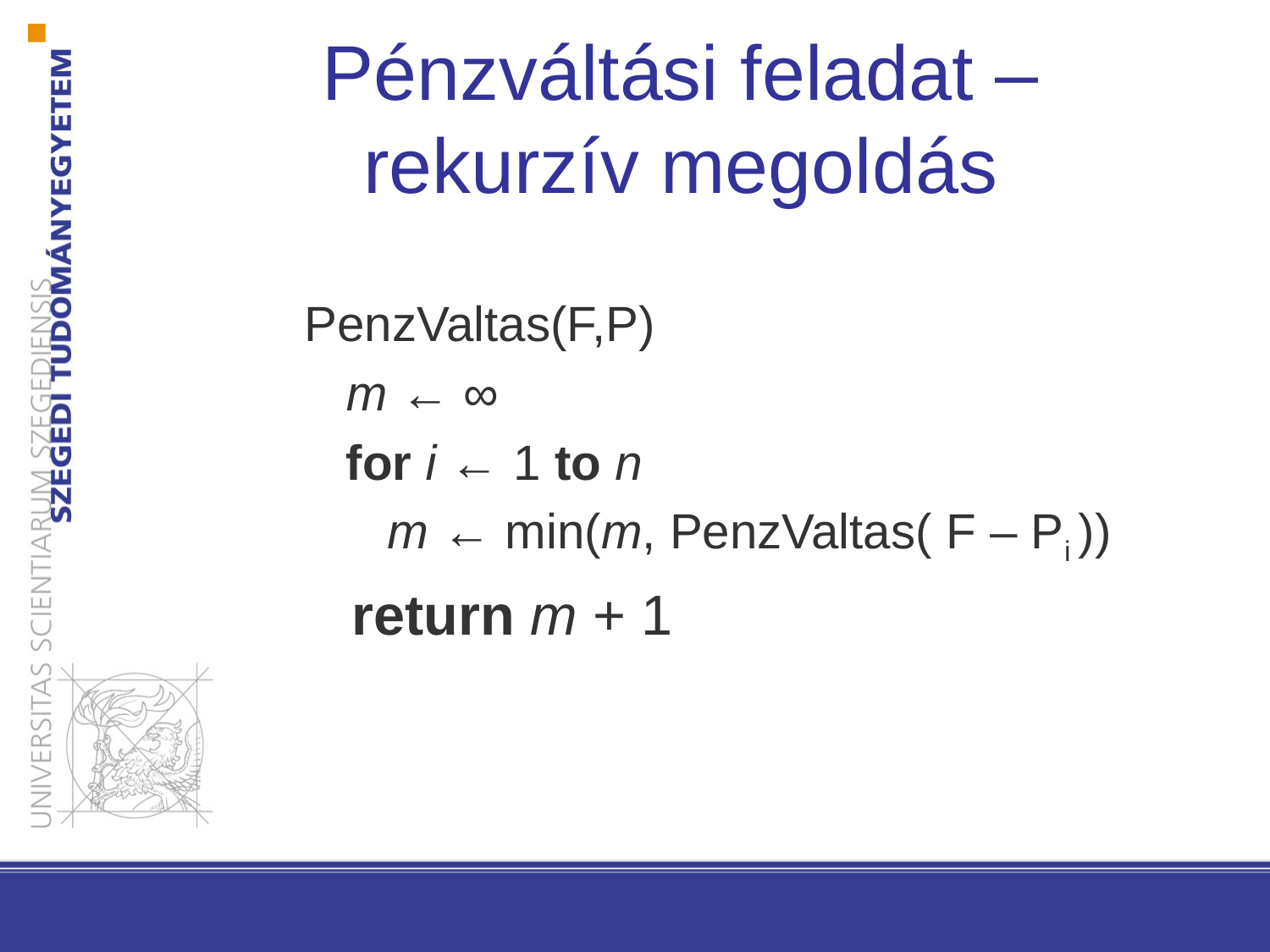

Pénzváltási feladat – rekurzív megoldás
PenzValtas(F,P)
   m ← ∞
   for i ← 1 to n
      m ← min(m, PenzValtas( F – Pi ))
   return m + 1